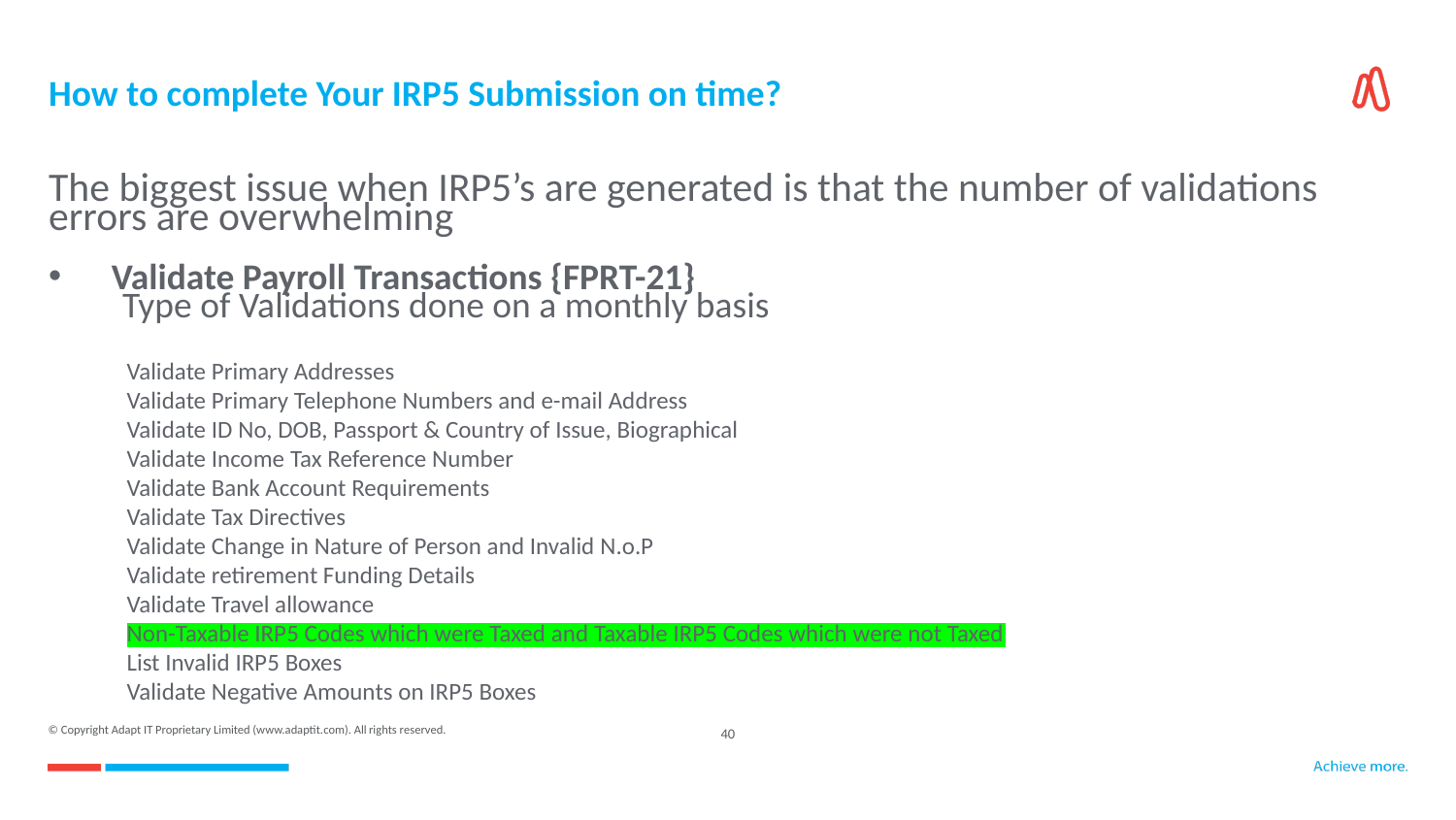

# How to complete Your IRP5 Submission on time?

The biggest issue when IRP5’s are generated is that the number of validations errors are overwhelming

 Validate Payroll Transactions {FPRT-21}
        Type of Validations done on a monthly basis

              Validate Primary Addresses
              Validate Primary Telephone Numbers and e-mail Address
              Validate ID No, DOB, Passport & Country of Issue, Biographical
              Validate Income Tax Reference Number
              Validate Bank Account Requirements
              Validate Tax Directives
              Validate Change in Nature of Person and Invalid N.o.P
              Validate retirement Funding Details
              Validate Travel allowance
              Non-Taxable IRP5 Codes which were Taxed and Taxable IRP5 Codes which were not Taxed
              List Invalid IRP5 Boxes
              Validate Negative Amounts on IRP5 Boxes